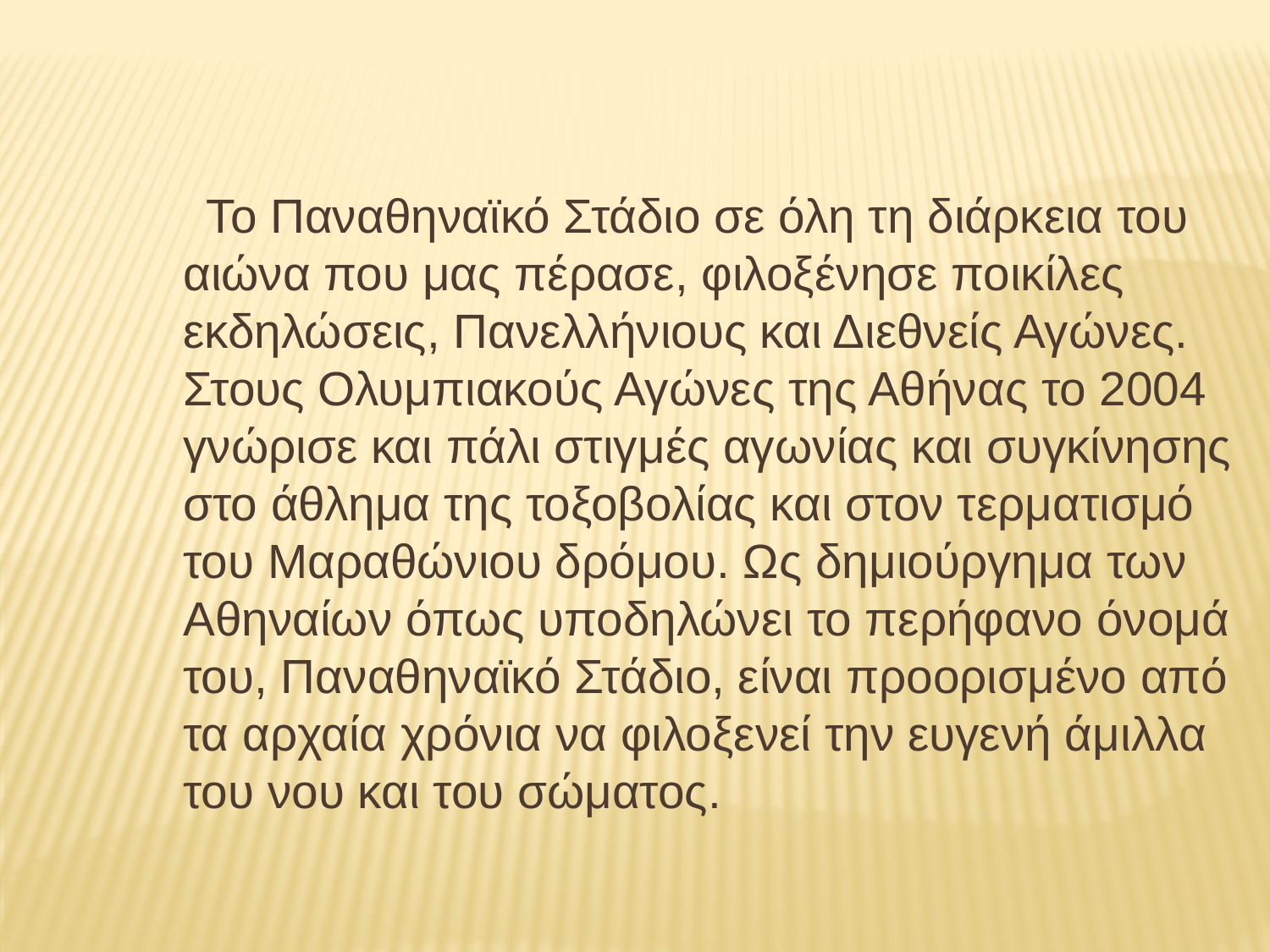

Το Παναθηναϊκό Στάδιο σε όλη τη διάρκεια του αιώνα που μας πέρασε, φιλοξένησε ποικίλες εκδηλώσεις, Πανελλήνιους και Διεθνείς Αγώνες. Στους Ολυμπιακούς Αγώνες της Αθήνας το 2004 γνώρισε και πάλι στιγμές αγωνίας και συγκίνησης στο άθλημα της τοξοβολίας και στον τερματισμό του Μαραθώνιου δρόμου. Ως δημιούργημα των Αθηναίων όπως υποδηλώνει το περήφανο όνομά του, Παναθηναϊκό Στάδιο, είναι προορισμένο από τα αρχαία χρόνια να φιλοξενεί την ευγενή άμιλλα του νου και του σώματος.